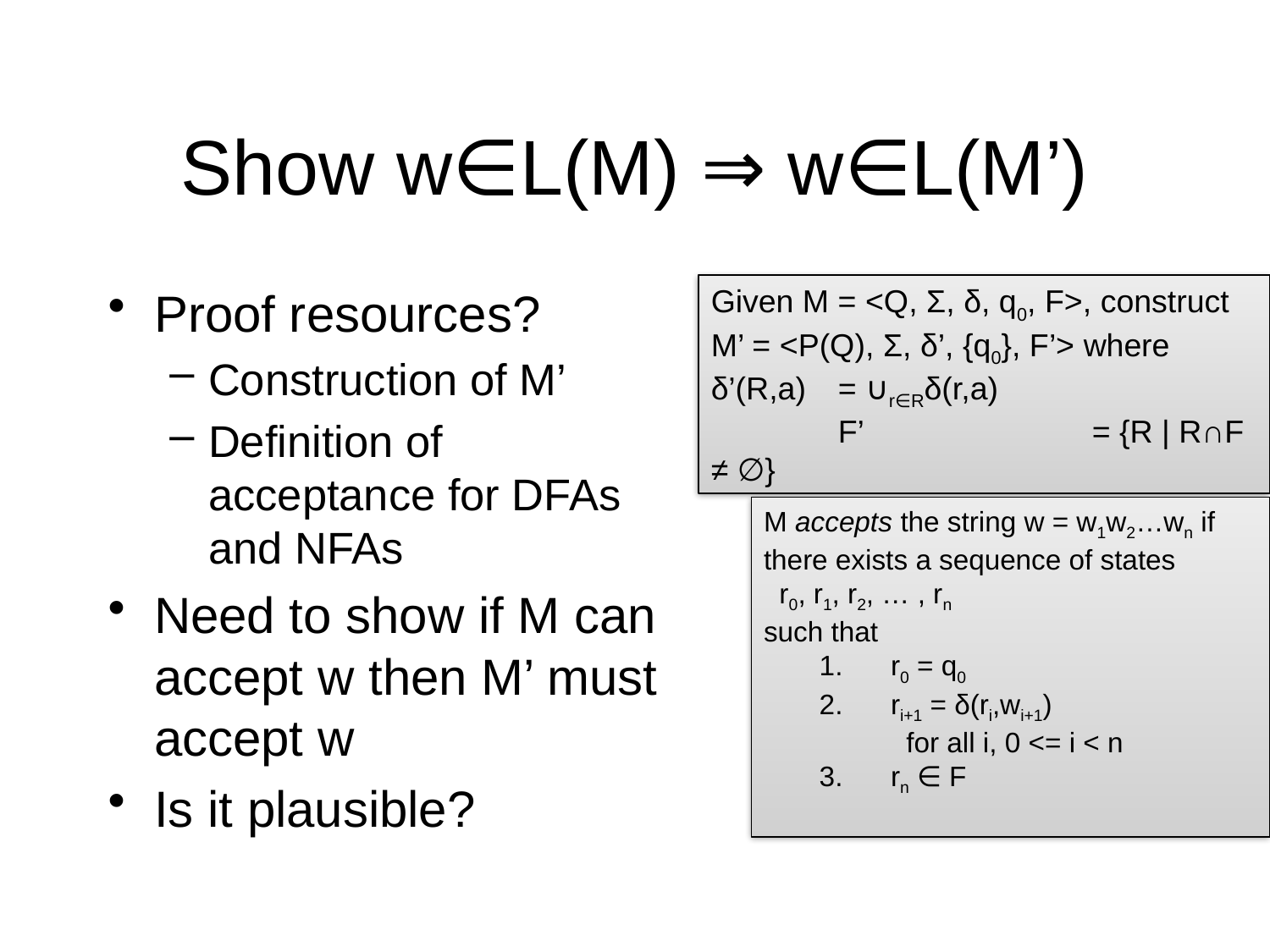

# Show w∈L(M) ⇒ w∈L(M’)
Proof resources?
Construction of M’
Definition of acceptance for DFAs and NFAs
Need to show if M can accept w then M’ must accept w
Is it plausible?
Given M = <Q, Σ, δ, q0, F>, construct M’ = <P(Q), Σ, δ’, {q0}, F’> where 	δ’(R,a) 	= ∪r∈Rδ(r,a)
	F’ 		= {R | R∩F ≠ ∅}
M accepts the string w = w1w2…wn if there exists a sequence of states
  r0, r1, r2, … , rn
such that
r0 = q0
ri+1 = δ(ri,wi+1)
  for all i, 0 <= i < n
rn ∈ F